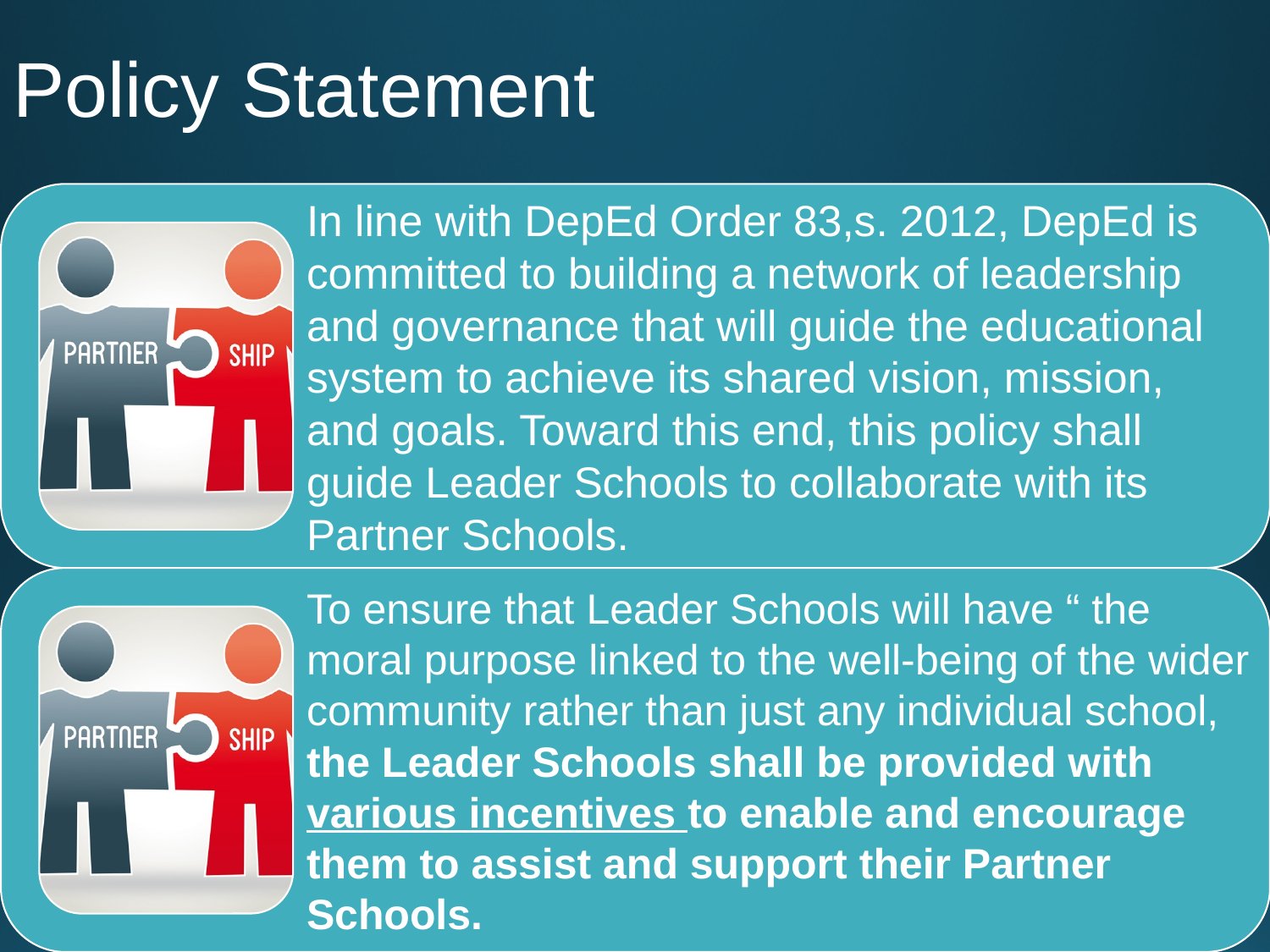

# Policy Statement
In line with DepEd Order 83,s. 2012, DepEd is committed to building a network of leadership and governance that will guide the educational system to achieve its shared vision, mission,  and goals. Toward this end, this policy shall guide Leader Schools to collaborate with its Partner Schools.
To ensure that Leader Schools will have “ the moral purpose linked to the well-being of the wider community rather than just any individual school, the Leader Schools shall be provided with various incentives to enable and encourage them to assist and support their Partner Schools.